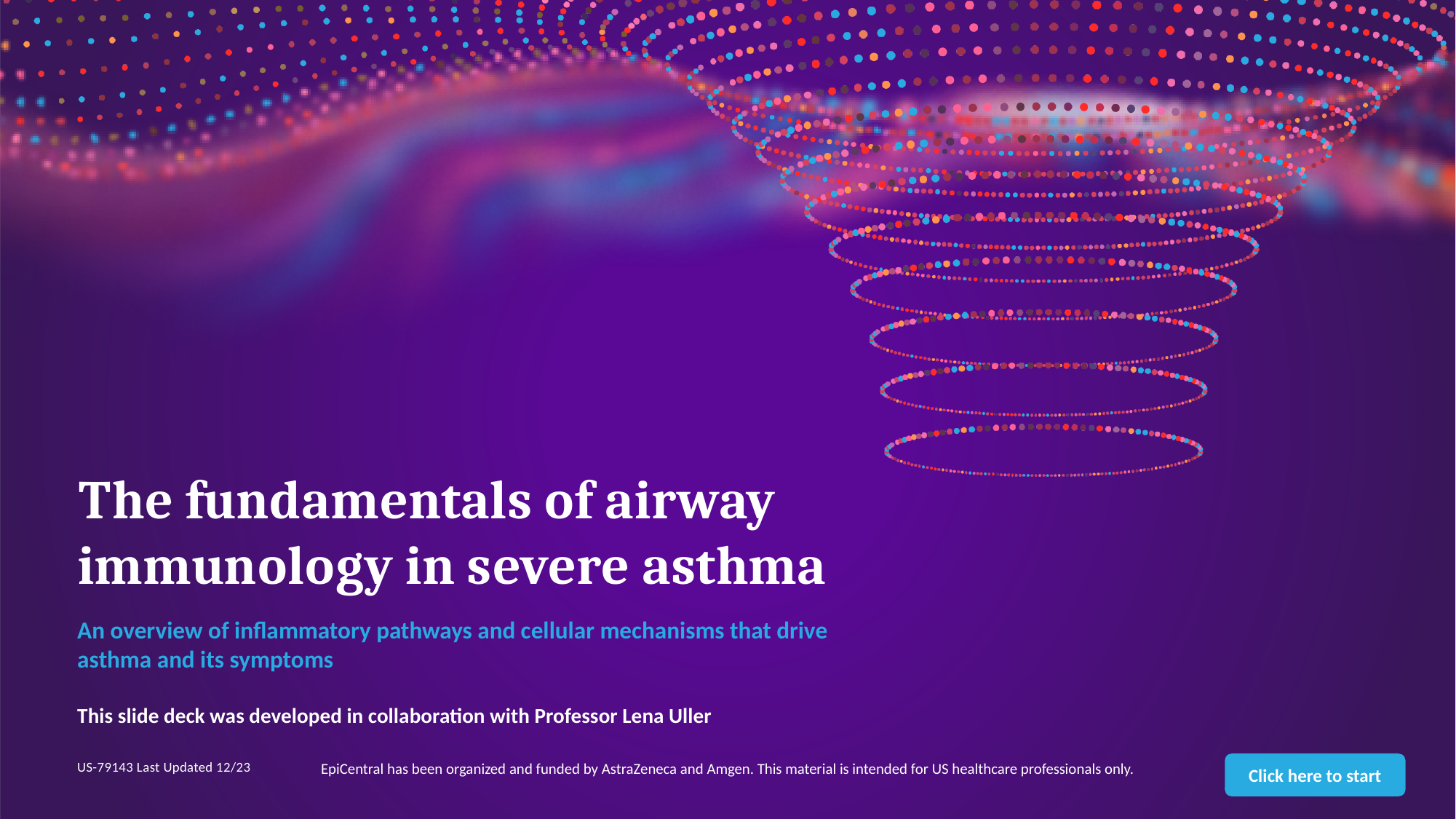

# The fundamentals of airway immunology in severe asthma
An overview of inflammatory pathways and cellular mechanisms that drive asthma and its symptoms

This slide deck was developed in collaboration with Professor Lena Uller
US-79143 Last Updated 12/23
EpiCentral has been organized and funded by AstraZeneca and Amgen. This material is intended for US healthcare professionals only.
Click here to start